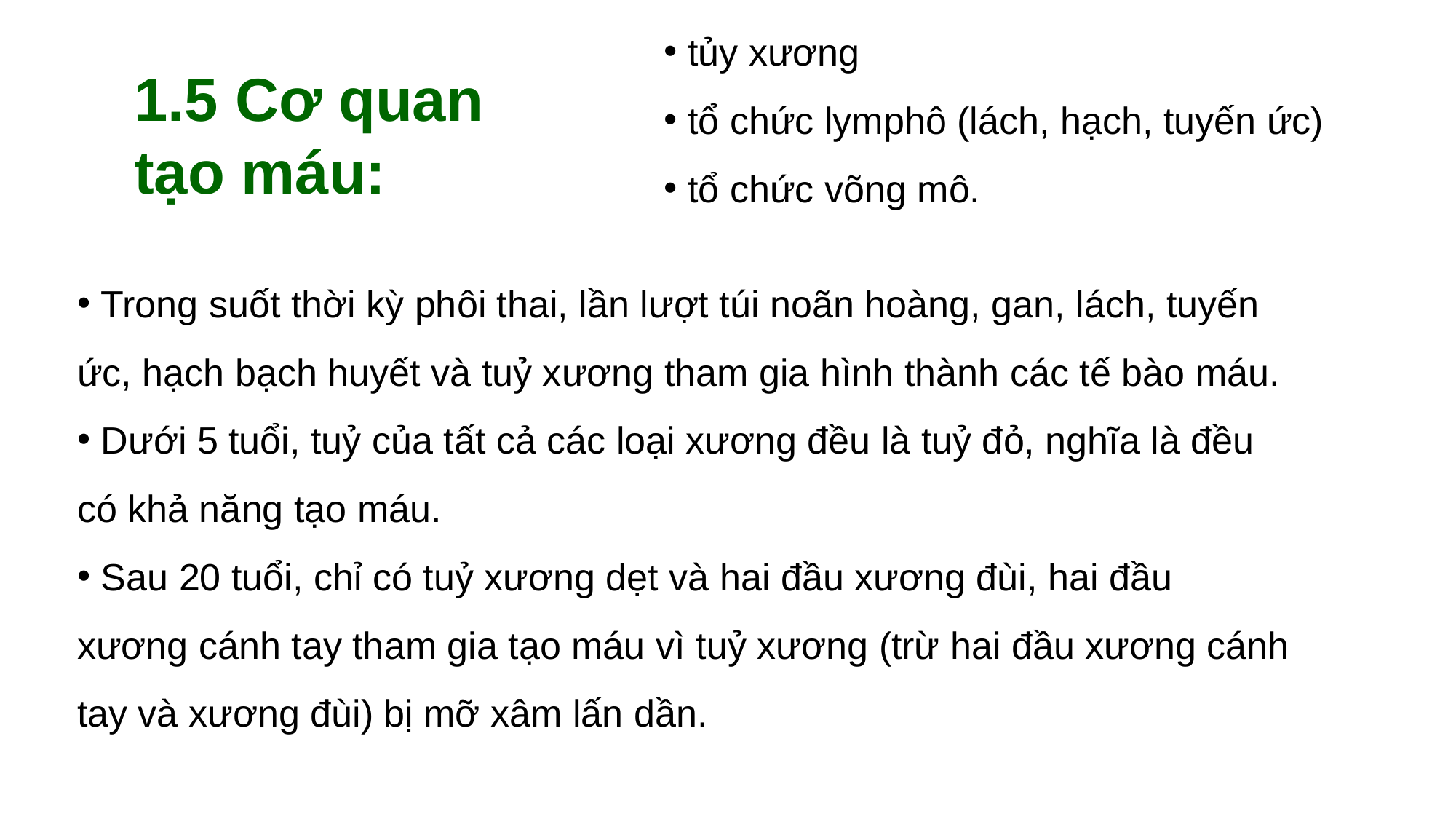

tủy xương
 tổ chức lymphô (lách, hạch, tuyến ức)
 tổ chức võng mô.
1.5 Cơ quan tạo máu:
 Trong suốt thời kỳ phôi thai, lần lượt túi noãn hoàng, gan, lách, tuyến ức, hạch bạch huyết và tuỷ xương tham gia hình thành các tế bào máu.
 Dưới 5 tuổi, tuỷ của tất cả các loại xương đều là tuỷ đỏ, nghĩa là đều có khả năng tạo máu.
 Sau 20 tuổi, chỉ có tuỷ xương dẹt và hai đầu xương đùi, hai đầu xương cánh tay tham gia tạo máu vì tuỷ xương (trừ hai đầu xương cánh tay và xương đùi) bị mỡ xâm lấn dần.